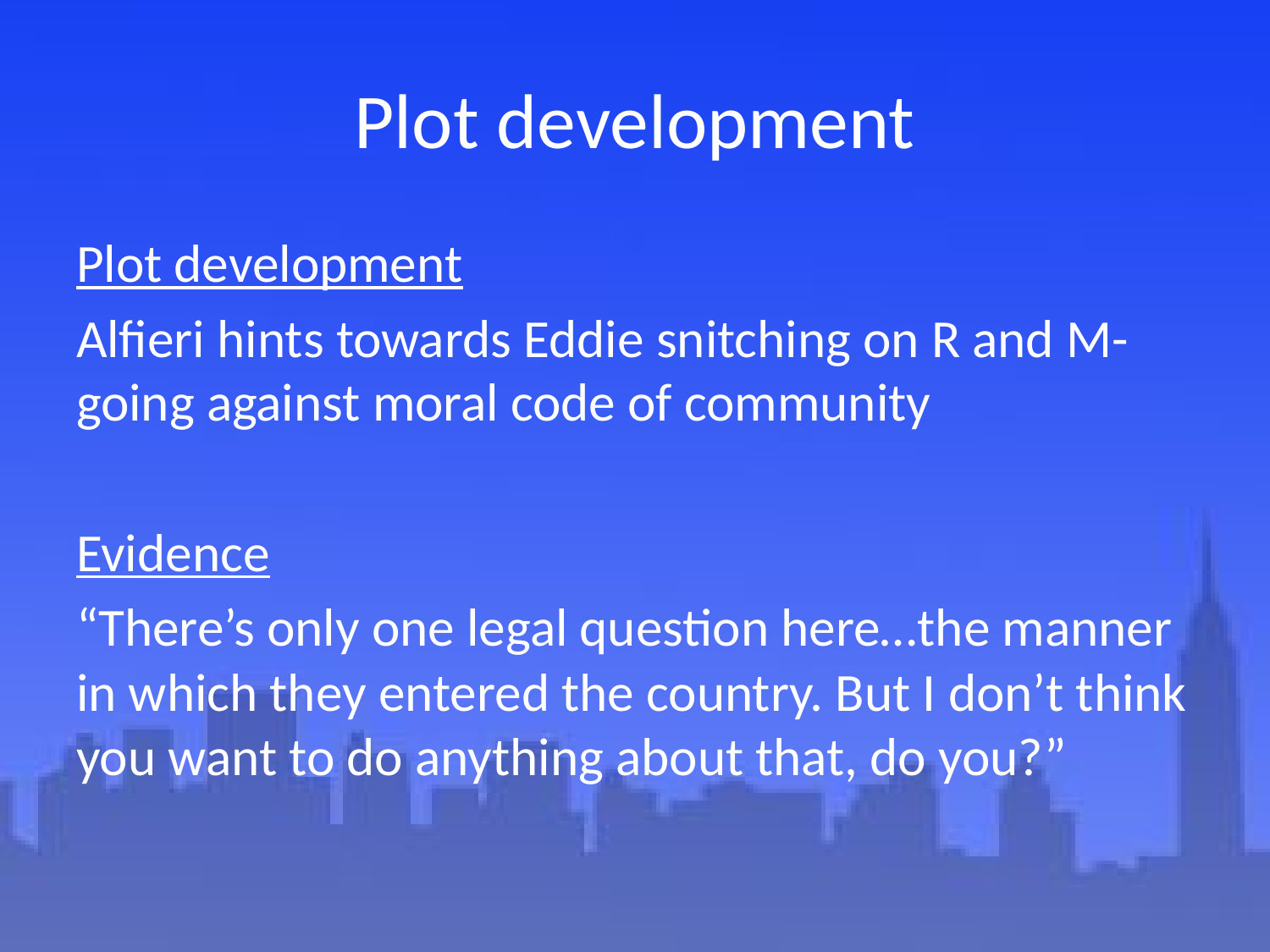

# Plot development
Plot development
Alfieri hints towards Eddie snitching on R and M-going against moral code of community

Evidence
“There’s only one legal question here…the manner in which they entered the country. But I don’t think you want to do anything about that, do you?”